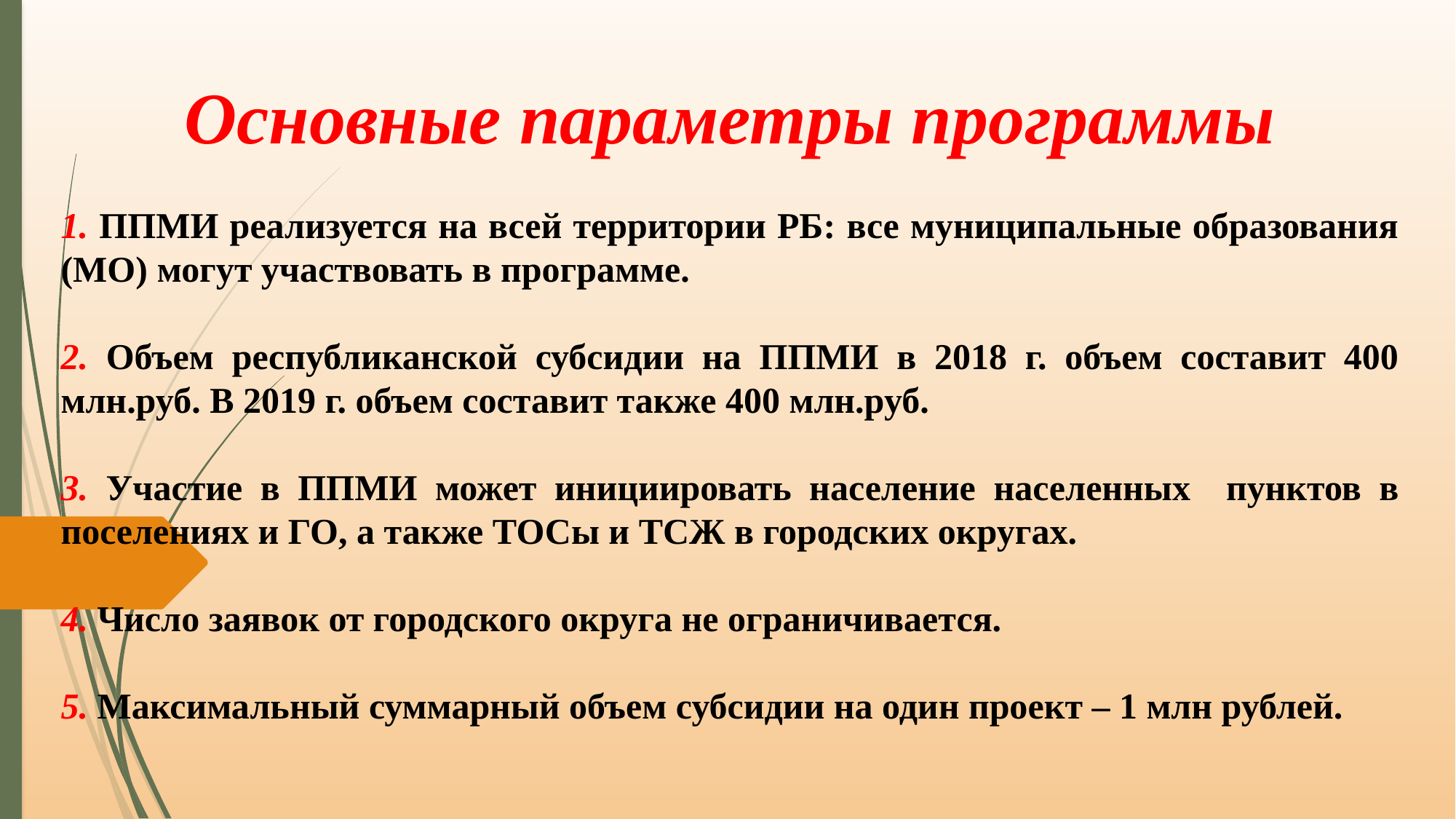

Основные параметры программы

1. ППМИ реализуется на всей территории РБ: все муниципальные образования (МО) могут участвовать в программе.

2. Объем республиканской субсидии на ППМИ в 2018 г. объем составит 400 млн.руб. В 2019 г. объем составит также 400 млн.руб.

3. Участие в ППМИ может инициировать население населенных  пунктов в поселениях и ГО, а также ТОСы и ТСЖ в городских округах.

4. Число заявок от городского округа не ограничивается.

5. Максимальный суммарный объем субсидии на один проект – 1 млн рублей.